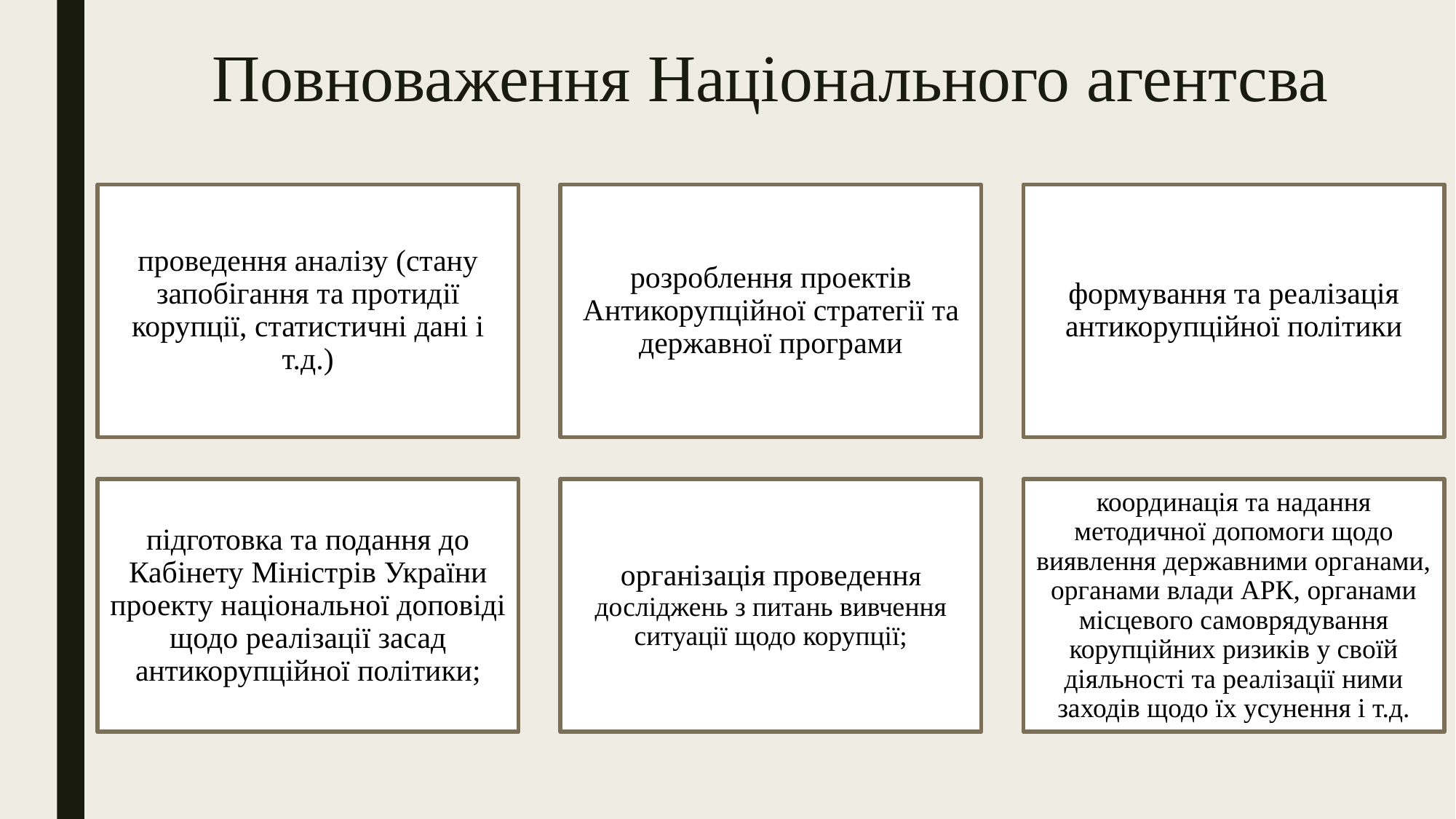

# Повноваження Національного агентсва
проведення аналізу (стану запобігання та протидії корупції, статистичні дані і т.д.)
розроблення проектів Антикорупційної стратегії та державної програми
формування та реалізація антикорупційної політики
підготовка та подання до Кабінету Міністрів України проекту національної доповіді щодо реалізації засад антикорупційної політики;
організація проведення досліджень з питань вивчення ситуації щодо корупції;
координація та надання методичної допомоги щодо виявлення державними органами, органами влади АРК, органами місцевого самоврядування корупційних ризиків у своїй діяльності та реалізації ними заходів щодо їх усунення і т.д.